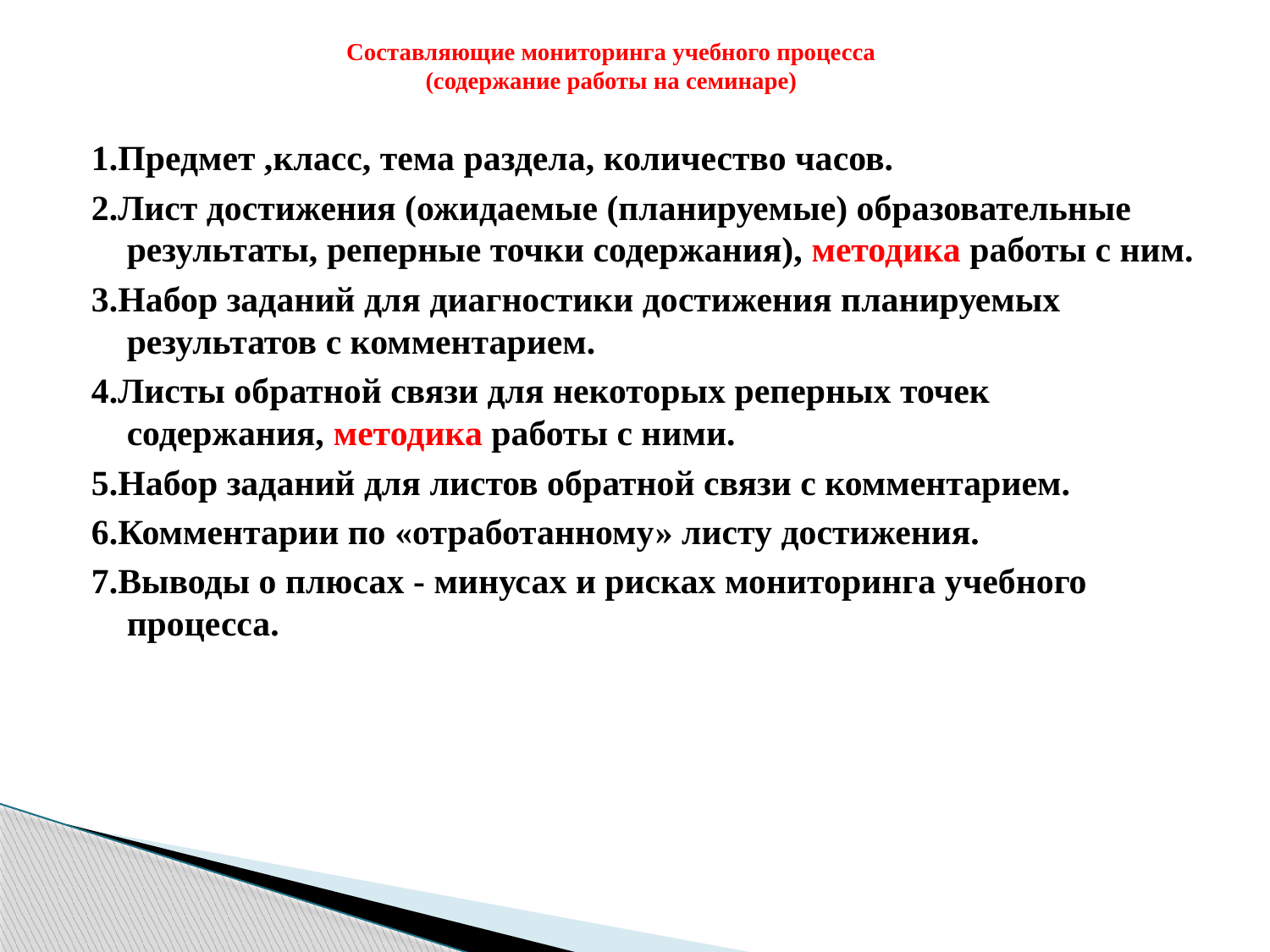

# Составляющие мониторинга учебного процесса (содержание работы на семинаре)
1.Предмет ,класс, тема раздела, количество часов.
2.Лист достижения (ожидаемые (планируемые) образовательные результаты, реперные точки содержания), методика работы с ним.
3.Набор заданий для диагностики достижения планируемых результатов с комментарием.
4.Листы обратной связи для некоторых реперных точек содержания, методика работы с ними.
5.Набор заданий для листов обратной связи с комментарием.
6.Комментарии по «отработанному» листу достижения.
7.Выводы о плюсах - минусах и рисках мониторинга учебного процесса.